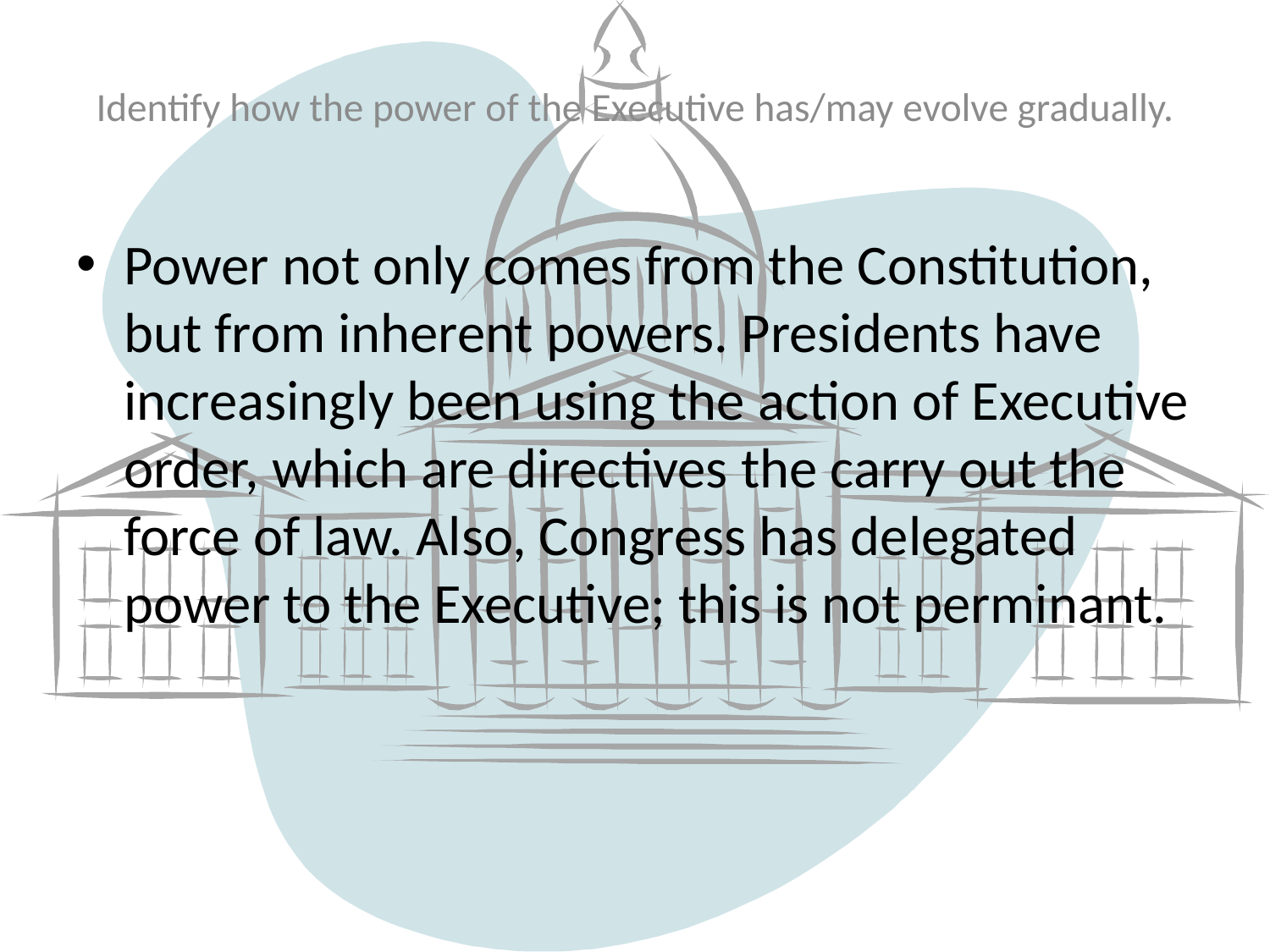

# Identify how the power of the Executive has/may evolve gradually.
Power not only comes from the Constitution, but from inherent powers. Presidents have increasingly been using the action of Executive order, which are directives the carry out the force of law. Also, Congress has delegated power to the Executive; this is not perminant.